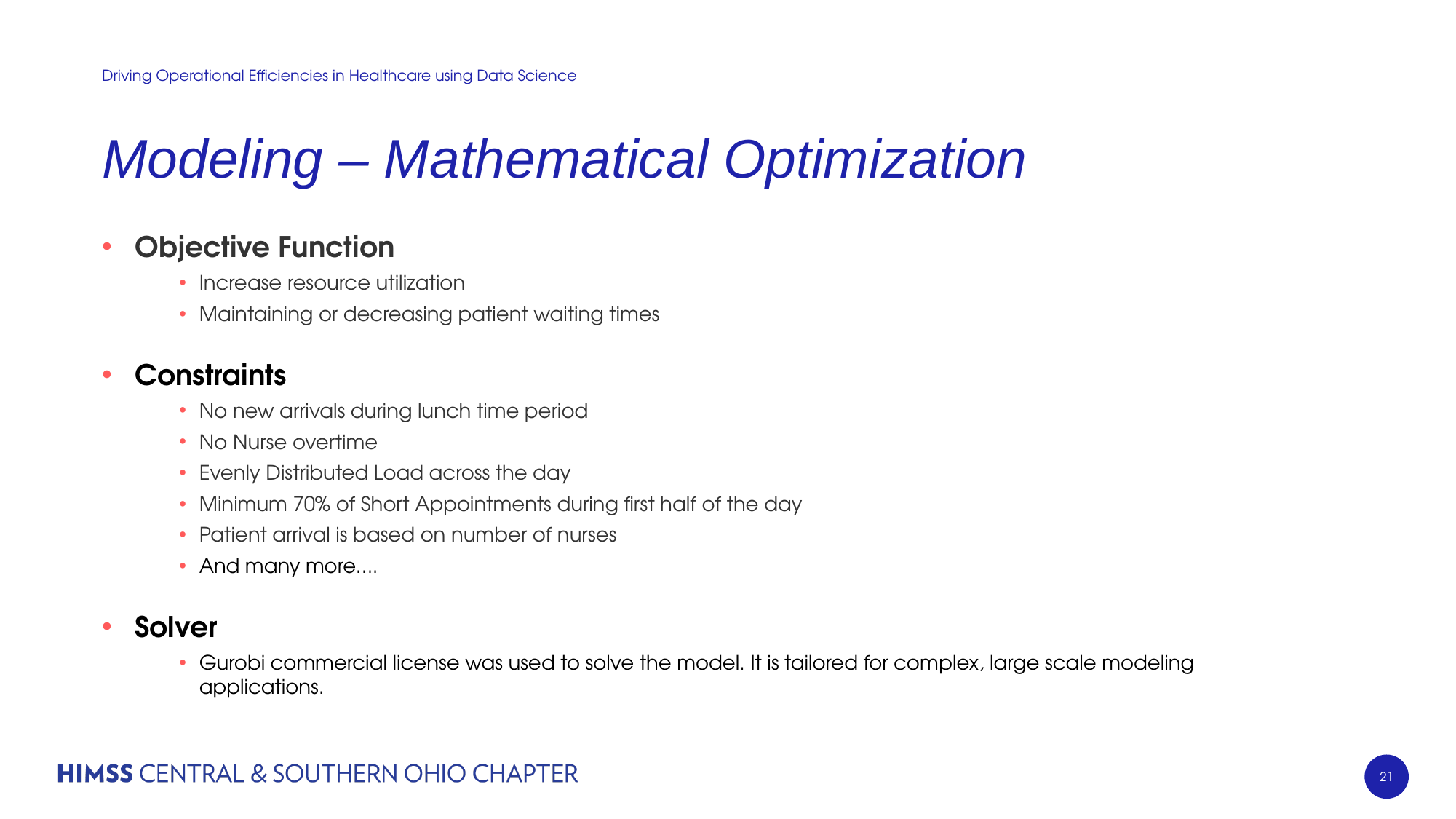

# Modeling – Mathematical Optimization
Objective Function
Increase resource utilization
Maintaining or decreasing patient waiting times
Constraints
No new arrivals during lunch time period
No Nurse overtime
Evenly Distributed Load across the day
Minimum 70% of Short Appointments during first half of the day
Patient arrival is based on number of nurses
And many more….
Solver
Gurobi commercial license was used to solve the model. It is tailored for complex, large scale modeling applications.

21